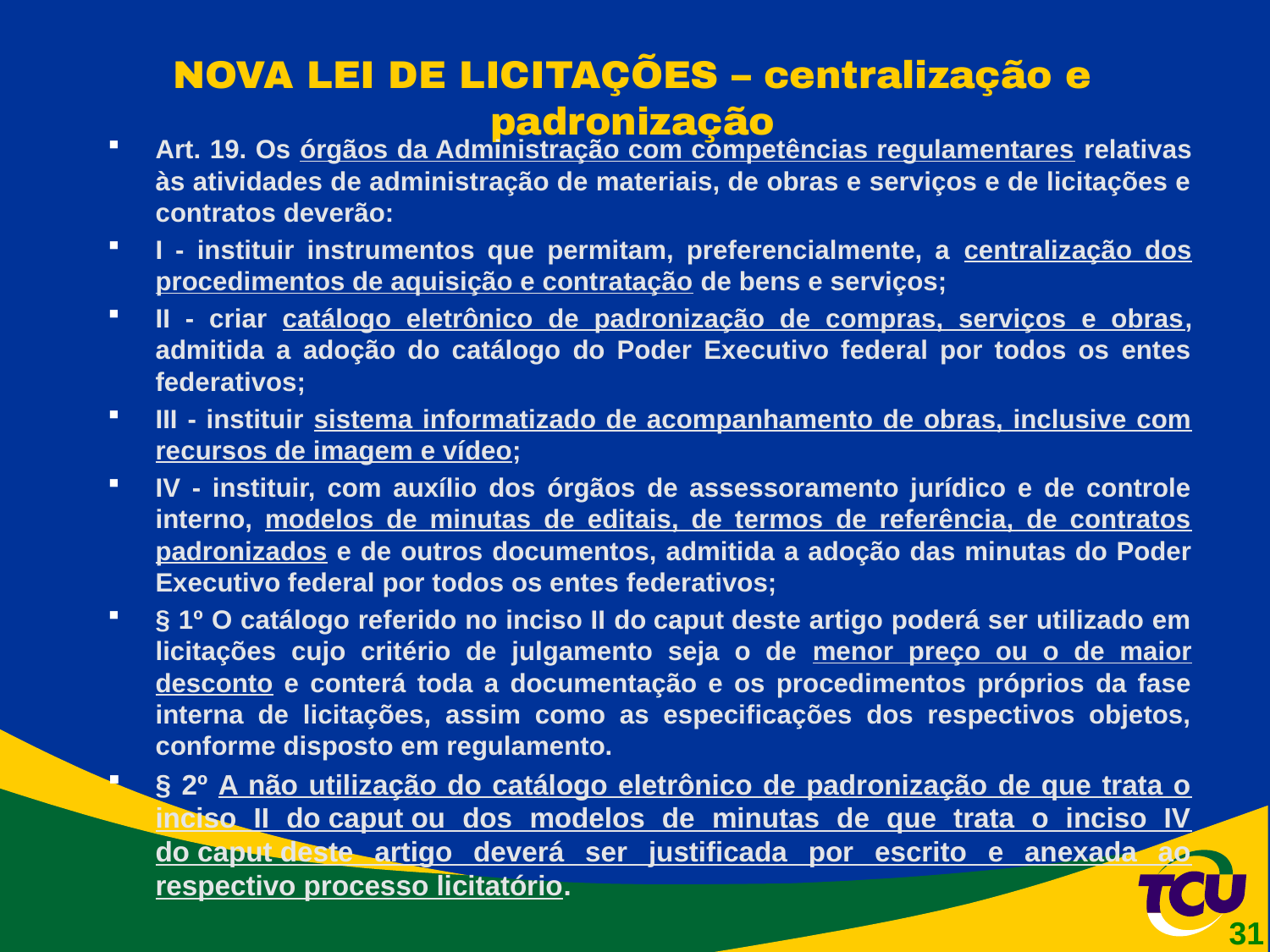

# NOVA LEI DE LICITAÇÕES – centralização e padronização
Art. 19. Os órgãos da Administração com competências regulamentares relativas às atividades de administração de materiais, de obras e serviços e de licitações e contratos deverão:
I - instituir instrumentos que permitam, preferencialmente, a centralização dos procedimentos de aquisição e contratação de bens e serviços;
II - criar catálogo eletrônico de padronização de compras, serviços e obras, admitida a adoção do catálogo do Poder Executivo federal por todos os entes federativos;
III - instituir sistema informatizado de acompanhamento de obras, inclusive com recursos de imagem e vídeo;
IV - instituir, com auxílio dos órgãos de assessoramento jurídico e de controle interno, modelos de minutas de editais, de termos de referência, de contratos padronizados e de outros documentos, admitida a adoção das minutas do Poder Executivo federal por todos os entes federativos;
§ 1º O catálogo referido no inciso II do caput deste artigo poderá ser utilizado em licitações cujo critério de julgamento seja o de menor preço ou o de maior desconto e conterá toda a documentação e os procedimentos próprios da fase interna de licitações, assim como as especificações dos respectivos objetos, conforme disposto em regulamento.
§ 2º A não utilização do catálogo eletrônico de padronização de que trata o inciso II do caput ou dos modelos de minutas de que trata o inciso IV do caput deste artigo deverá ser justificada por escrito e anexada ao respectivo processo licitatório.
31